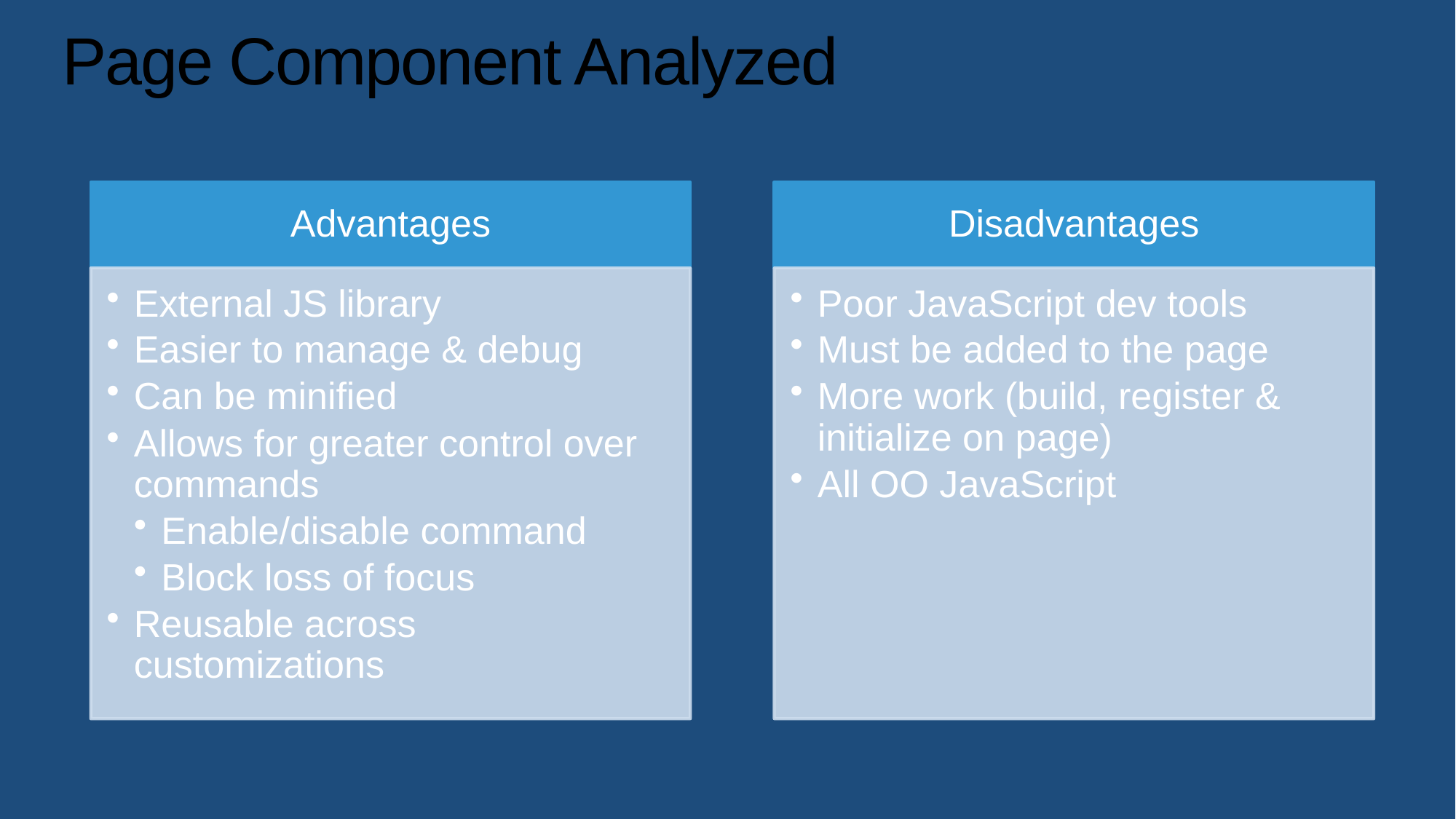

# Page Component Analyzed
Advantages
External JS library
Easier to manage & debug
Can be minified
Allows for greater control over commands
Enable/disable command
Block loss of focus
Reusable across customizations
Disadvantages
Poor JavaScript dev tools
Must be added to the page
More work (build, register & initialize on page)
All OO JavaScript